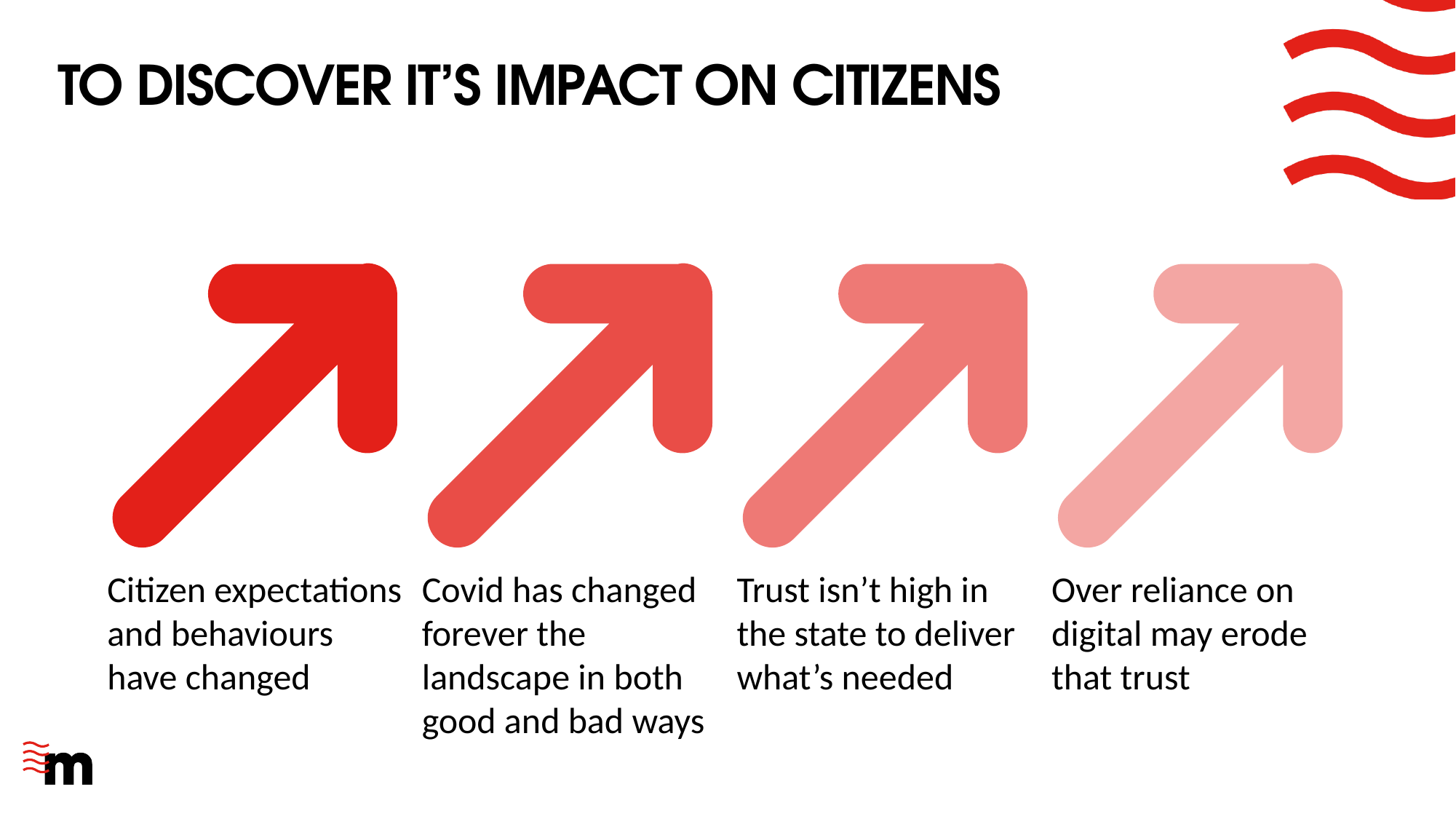

# TO DISCOVER IT’S IMPACT ON CITIZENS

Citizen expectations and behaviours have changed
Covid has changed forever the landscape in both good and bad ways
Trust isn’t high in the state to deliver what’s needed
Over reliance on digital may erode that trust